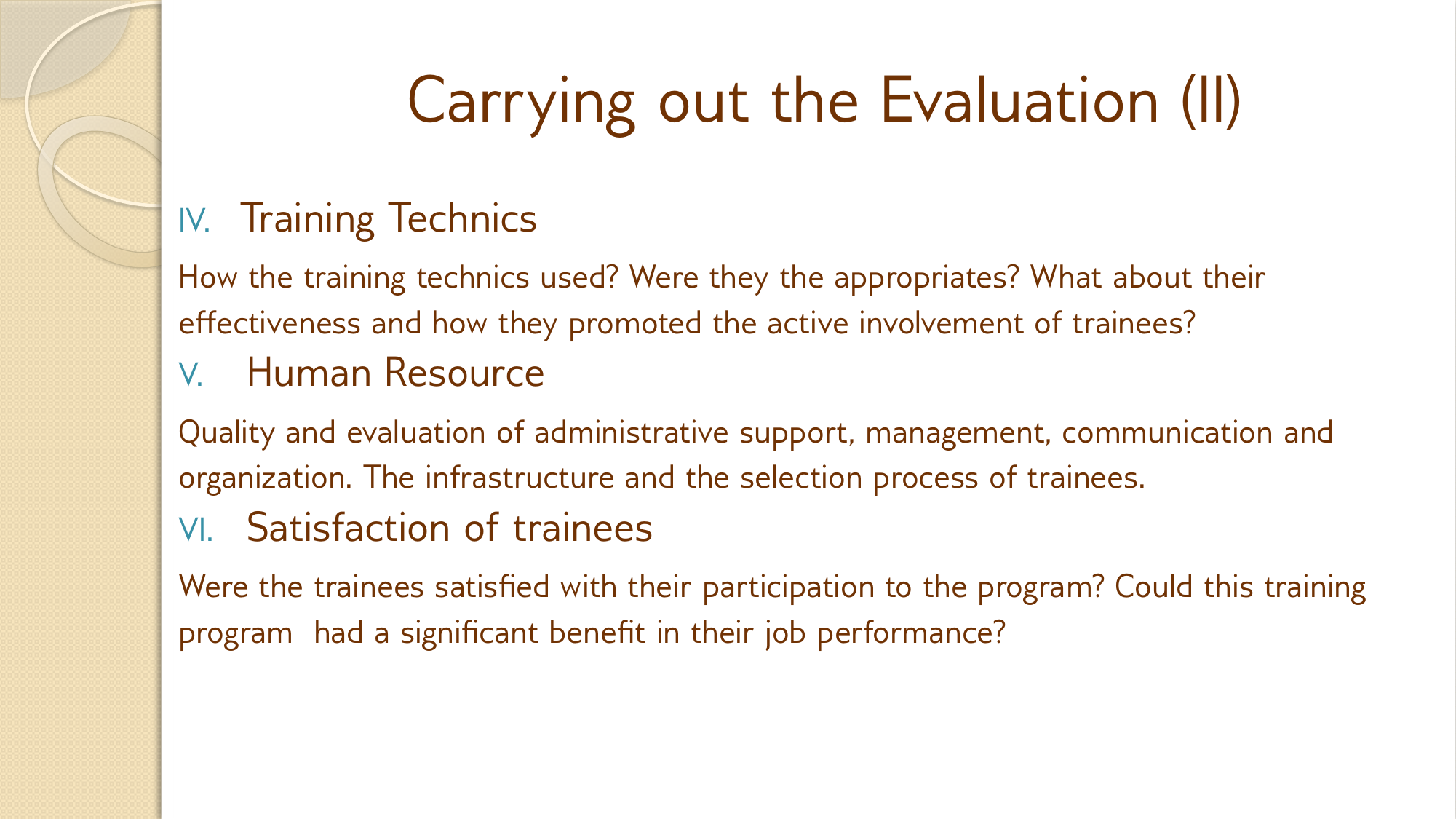

# Carrying out the Evaluation (II)
Training Technics
How the training technics used? Were they the appropriates? What about their effectiveness and how they promoted the active involvement of trainees?
Human Resource
Quality and evaluation of administrative support, management, communication and organization. The infrastructure and the selection process of trainees.
Satisfaction of trainees
Were the trainees satisfied with their participation to the program? Could this training program  had a significant benefit in their job performance?